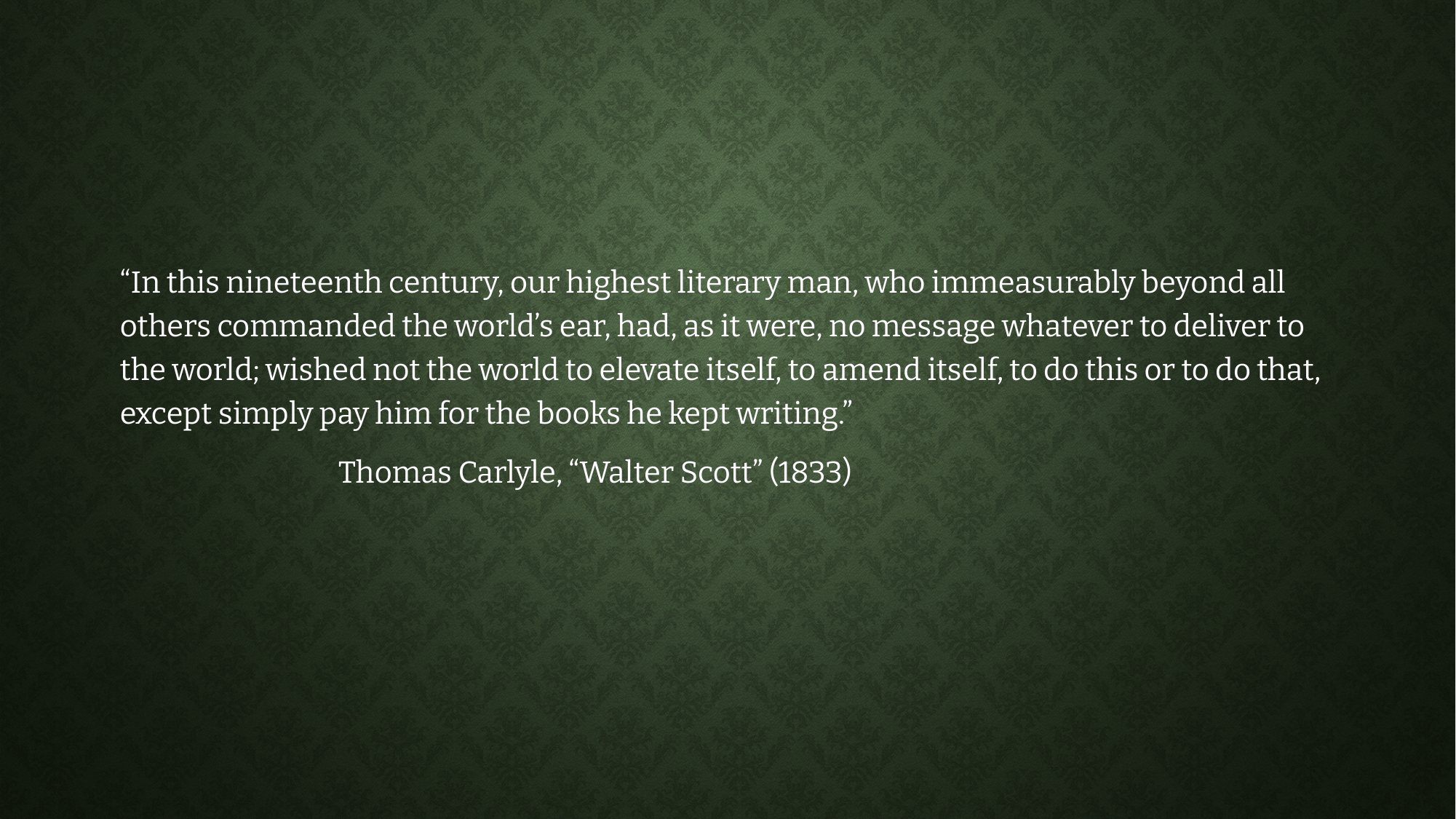

#
“In this nineteenth century, our highest literary man, who immeasurably beyond all others commanded the world’s ear, had, as it were, no message whatever to deliver to the world; wished not the world to elevate itself, to amend itself, to do this or to do that, except simply pay him for the books he kept writing.”
		Thomas Carlyle, “Walter Scott” (1833)